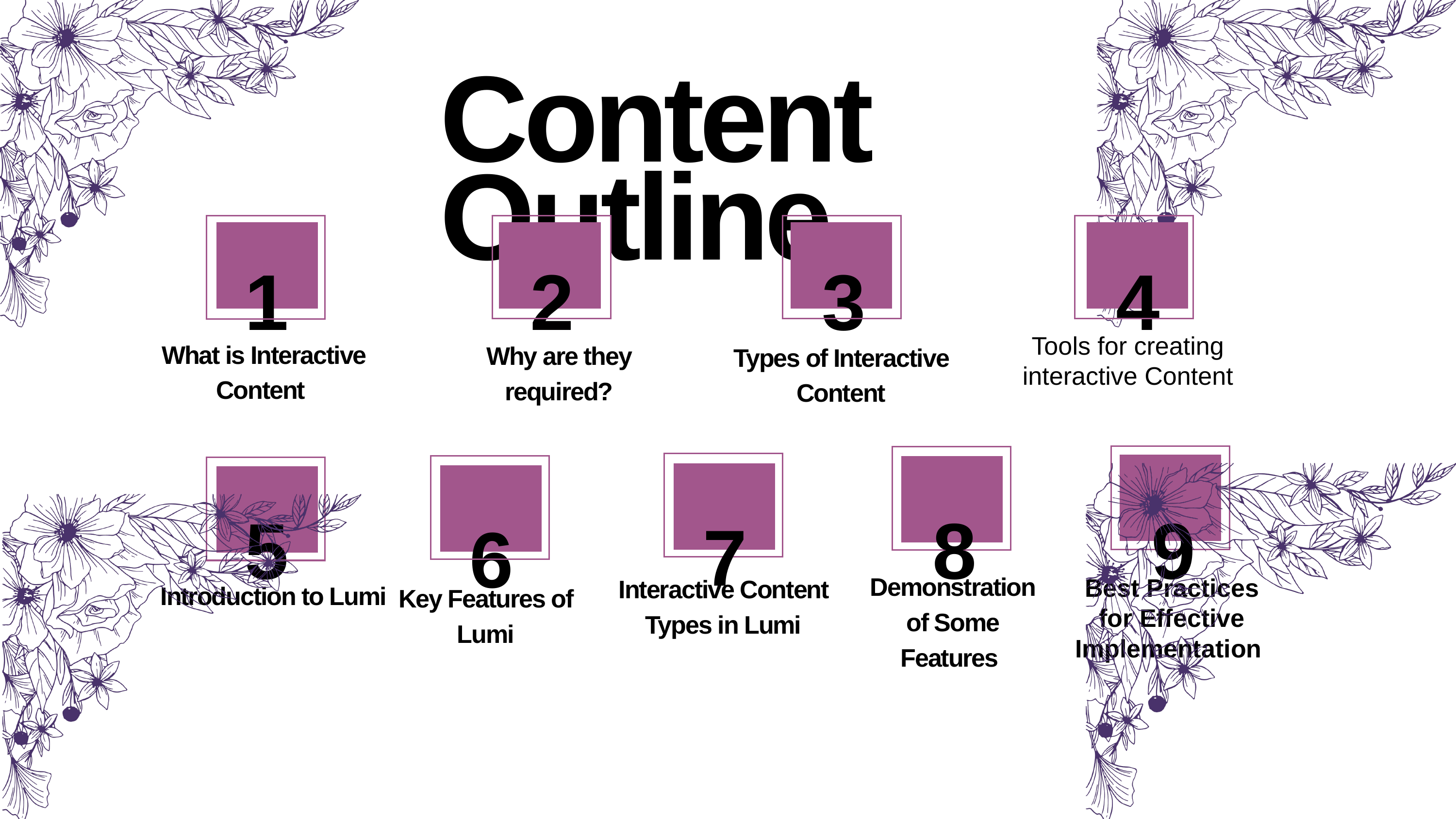

Content Outline

1
2
3
4
Tools for creating interactive Content
Why are they required?
Types of Interactive Content

8
9
5
7
6
Demonstration of Some Features
Interactive Content Types in Lumi
Best Practices for Effective Implementation
Key Features of Lumi
What is Interactive Content

Introduction to Lumi